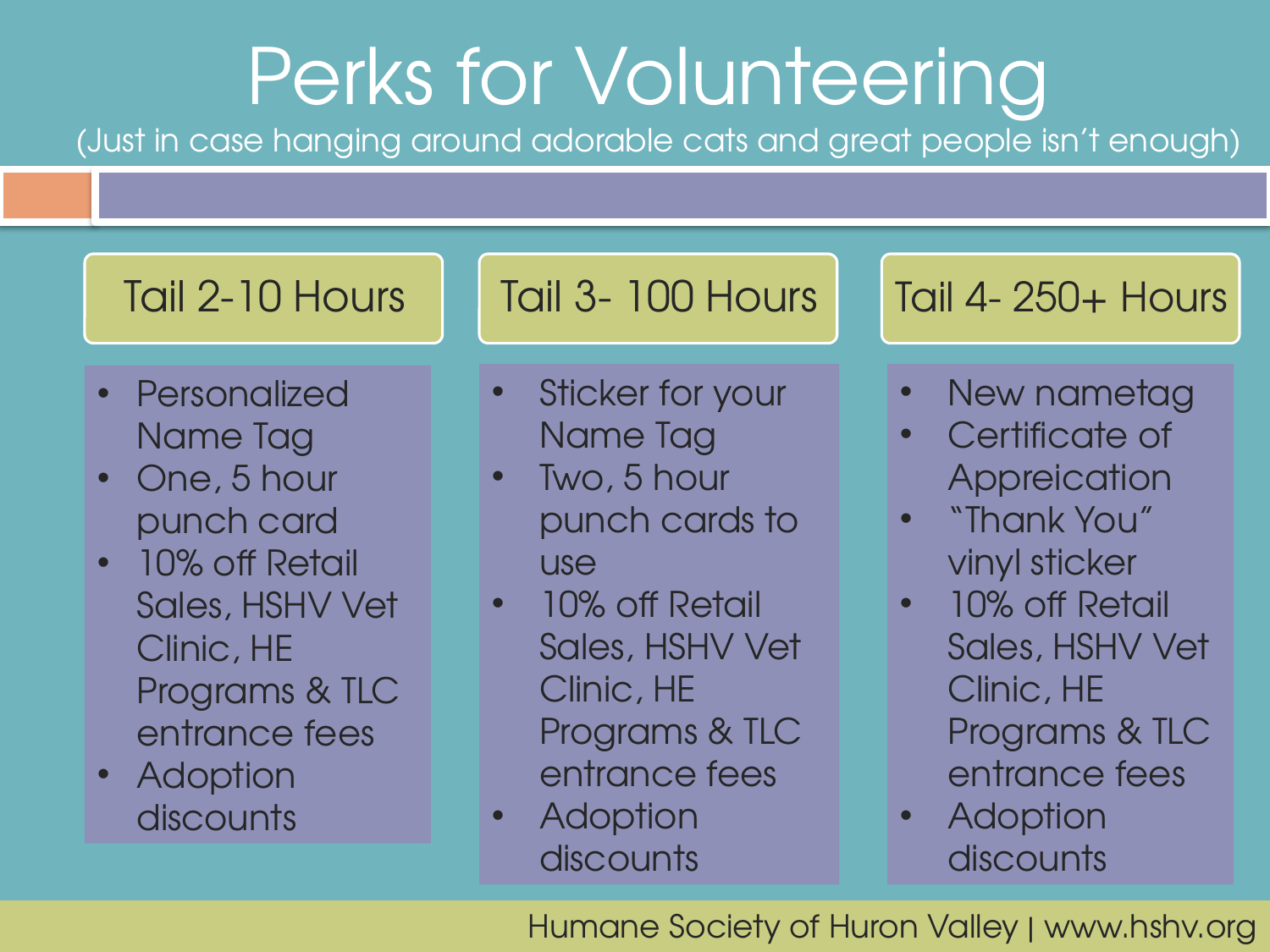

# Perks for Volunteering (Just in case hanging around adorable cats and great people isn’t enough)
Tail 2-10 Hours
Tail 4- 250+ Hours
Tail 3- 100 Hours
Sticker for your Name Tag
Two, 5 hour punch cards to use
10% off Retail Sales, HSHV Vet Clinic, HE Programs & TLC entrance fees
Adoption discounts
New nametag
Certificate of Appreication
“Thank You” vinyl sticker
10% off Retail Sales, HSHV Vet Clinic, HE Programs & TLC entrance fees
Adoption discounts
Personalized Name Tag
One, 5 hour punch card
10% off Retail Sales, HSHV Vet Clinic, HE Programs & TLC entrance fees
Adoption discounts